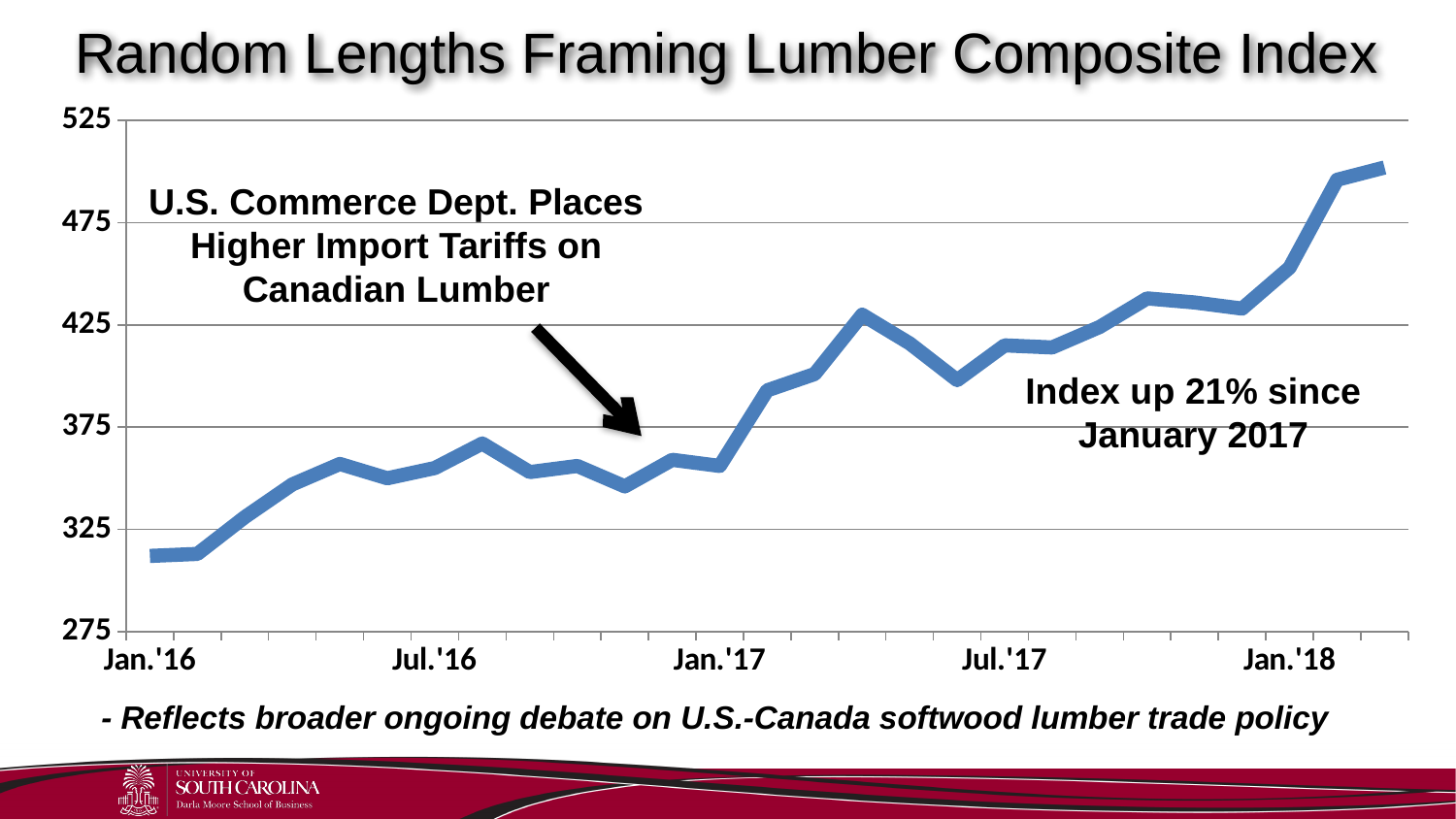

Random Lengths Framing Lumber Composite Index

### Chart

| Category |  |
|---|---|
| Jan.'16 | 312.0 |
|  | 313.0 |
|  | 331.0 |
|  | 347.0 |
|  | 357.0 |
|  | 350.0 |
| Jul.'16 | 355.0 |
|  | 367.0 |
|  | 353.0 |
|  | 356.0 |
|  | 346.0 |
|  | 359.0 |
| Jan.'17 | 356.0 |
|  | 393.0 |
|  | 401.0 |
|  | 430.0 |
|  | 416.0 |
|  | 398.0 |
| Jul.'17 | 415.0 |
|  | 414.0 |
|  | 424.0 |
|  | 438.0 |
|  | 436.0 |
|  | 433.0 |
| Jan.'18 | 453.0 |
U.S. Commerce Dept. Places Higher Import Tariffs on Canadian Lumber
Index up 21% since January 2017
- Reflects broader ongoing debate on U.S.-Canada softwood lumber trade policy